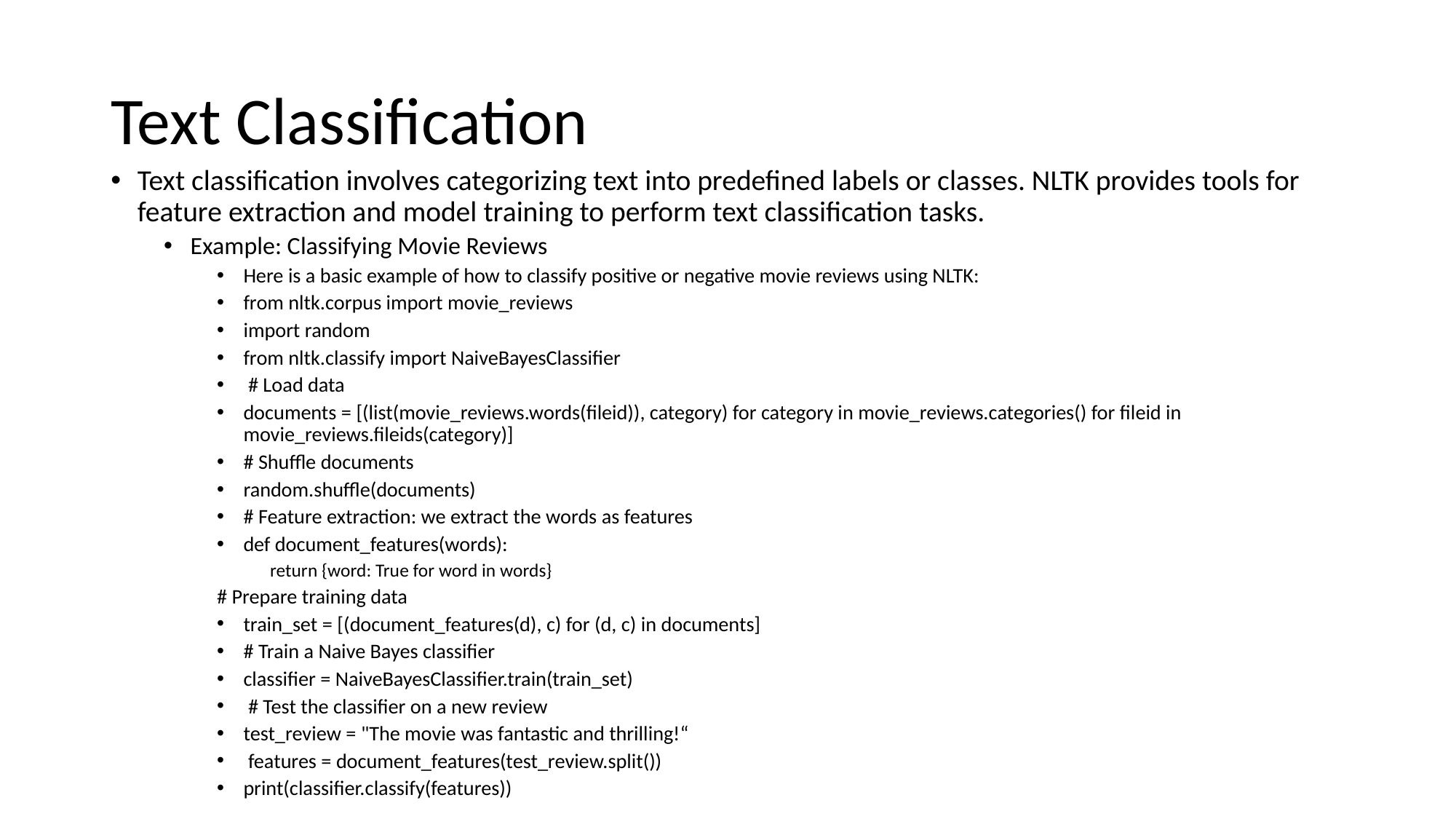

# Text Classification
Text classification involves categorizing text into predefined labels or classes. NLTK provides tools for feature extraction and model training to perform text classification tasks.
Example: Classifying Movie Reviews
Here is a basic example of how to classify positive or negative movie reviews using NLTK:
from nltk.corpus import movie_reviews
import random
from nltk.classify import NaiveBayesClassifier
 # Load data
documents = [(list(movie_reviews.words(fileid)), category) for category in movie_reviews.categories() for fileid in movie_reviews.fileids(category)]
# Shuffle documents
random.shuffle(documents)
# Feature extraction: we extract the words as features
def document_features(words):
return {word: True for word in words}
# Prepare training data
train_set = [(document_features(d), c) for (d, c) in documents]
# Train a Naive Bayes classifier
classifier = NaiveBayesClassifier.train(train_set)
 # Test the classifier on a new review
test_review = "The movie was fantastic and thrilling!“
 features = document_features(test_review.split())
print(classifier.classify(features))